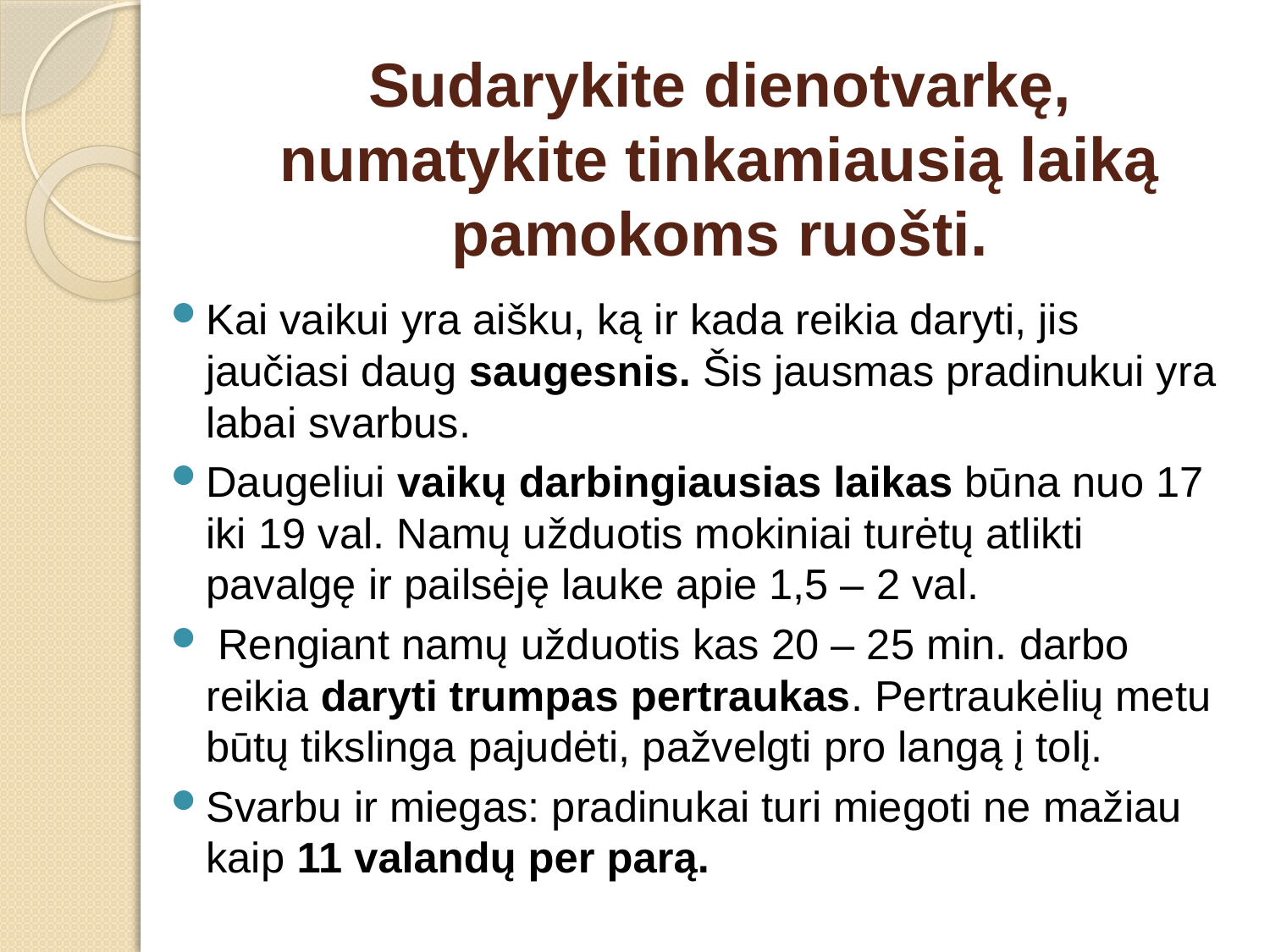

# Sudarykite dienotvarkę, numatykite tinkamiausią laiką pamokoms ruošti.
Kai vaikui yra aišku, ką ir kada reikia daryti, jis jaučiasi daug saugesnis. Šis jausmas pradinukui yra labai svarbus.
Daugeliui vaikų darbingiausias laikas būna nuo 17 iki 19 val. Namų užduotis mokiniai turėtų atlikti pavalgę ir pailsėję lauke apie 1,5 – 2 val.
 Rengiant namų užduotis kas 20 – 25 min. darbo reikia daryti trumpas pertraukas. Pertraukėlių metu būtų tikslinga pajudėti, pažvelgti pro langą į tolį.
Svarbu ir miegas: pradinukai turi miegoti ne mažiau kaip 11 valandų per parą.